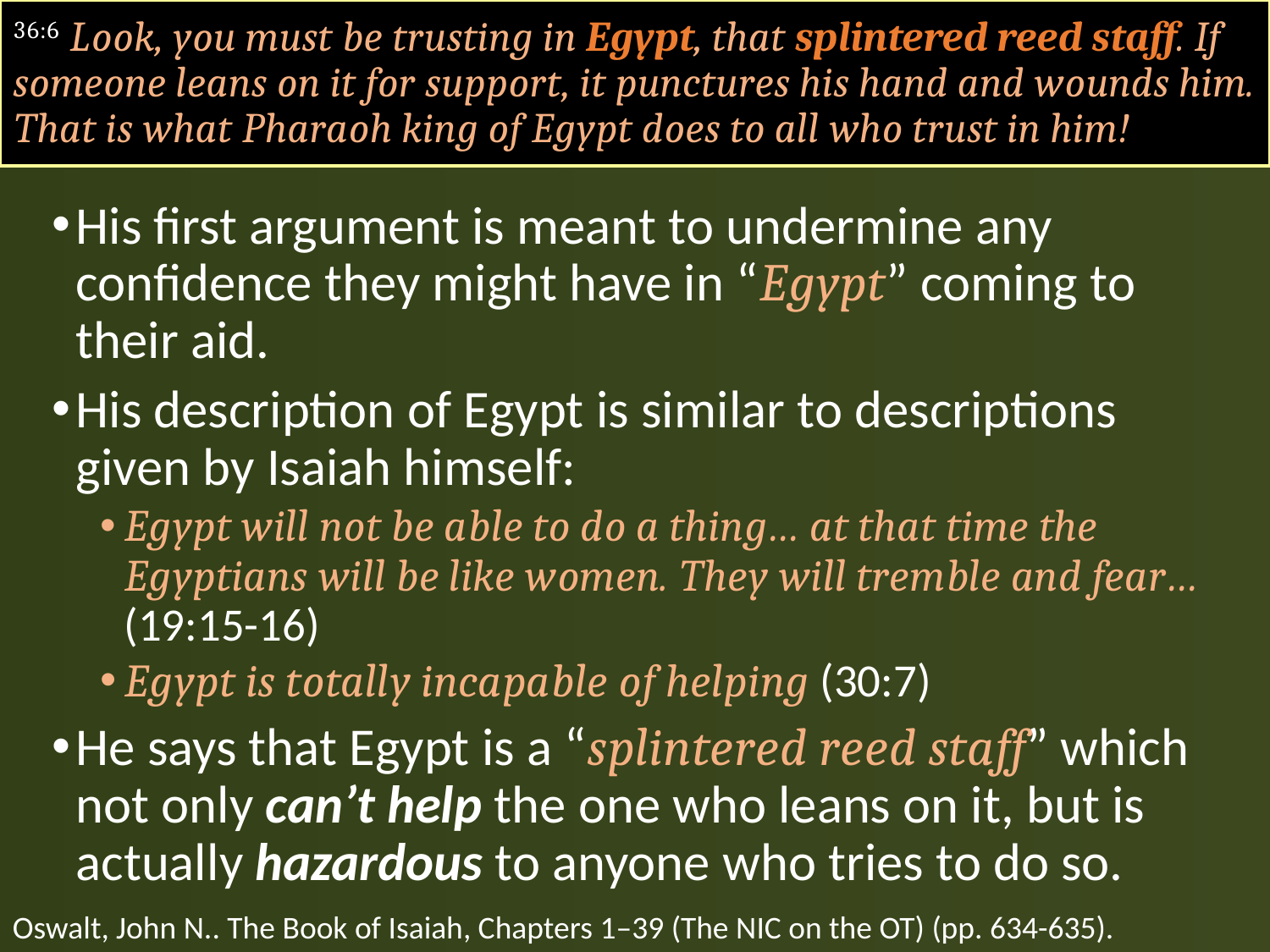

#
36:6 Look, you must be trusting in Egypt, that splintered reed staff. If someone leans on it for support, it punctures his hand and wounds him. That is what Pharaoh king of Egypt does to all who trust in him!
His first argument is meant to undermine any confidence they might have in “Egypt” coming to their aid.
His description of Egypt is similar to descriptions given by Isaiah himself:
Egypt will not be able to do a thing… at that time the Egyptians will be like women. They will tremble and fear… (19:15-16)
Egypt is totally incapable of helping (30:7)
He says that Egypt is a “splintered reed staff” which not only can’t help the one who leans on it, but is actually hazardous to anyone who tries to do so.
Oswalt, John N.. The Book of Isaiah, Chapters 1–39 (The NIC on the OT) (pp. 634-635).